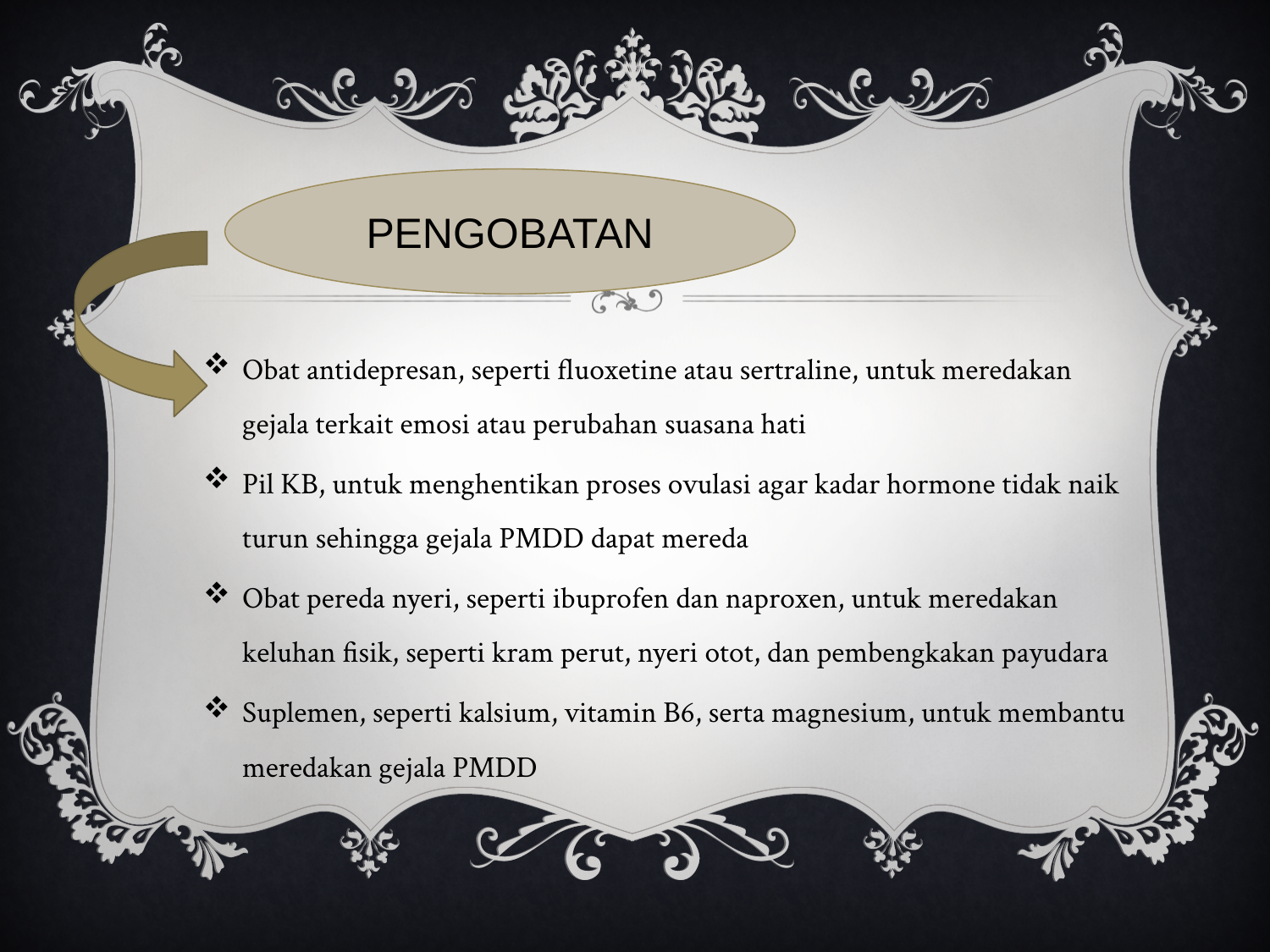

#
PENGOBATAN

Obat antidepresan, seperti fluoxetine atau sertraline, untuk meredakan gejala terkait emosi atau perubahan suasana hati
Pil KB, untuk menghentikan proses ovulasi agar kadar hormone tidak naik turun sehingga gejala PMDD dapat mereda
Obat pereda nyeri, seperti ibuprofen dan naproxen, untuk meredakan keluhan fisik, seperti kram perut, nyeri otot, dan pembengkakan payudara
Suplemen, seperti kalsium, vitamin B6, serta magnesium, untuk membantu meredakan gejala PMDD